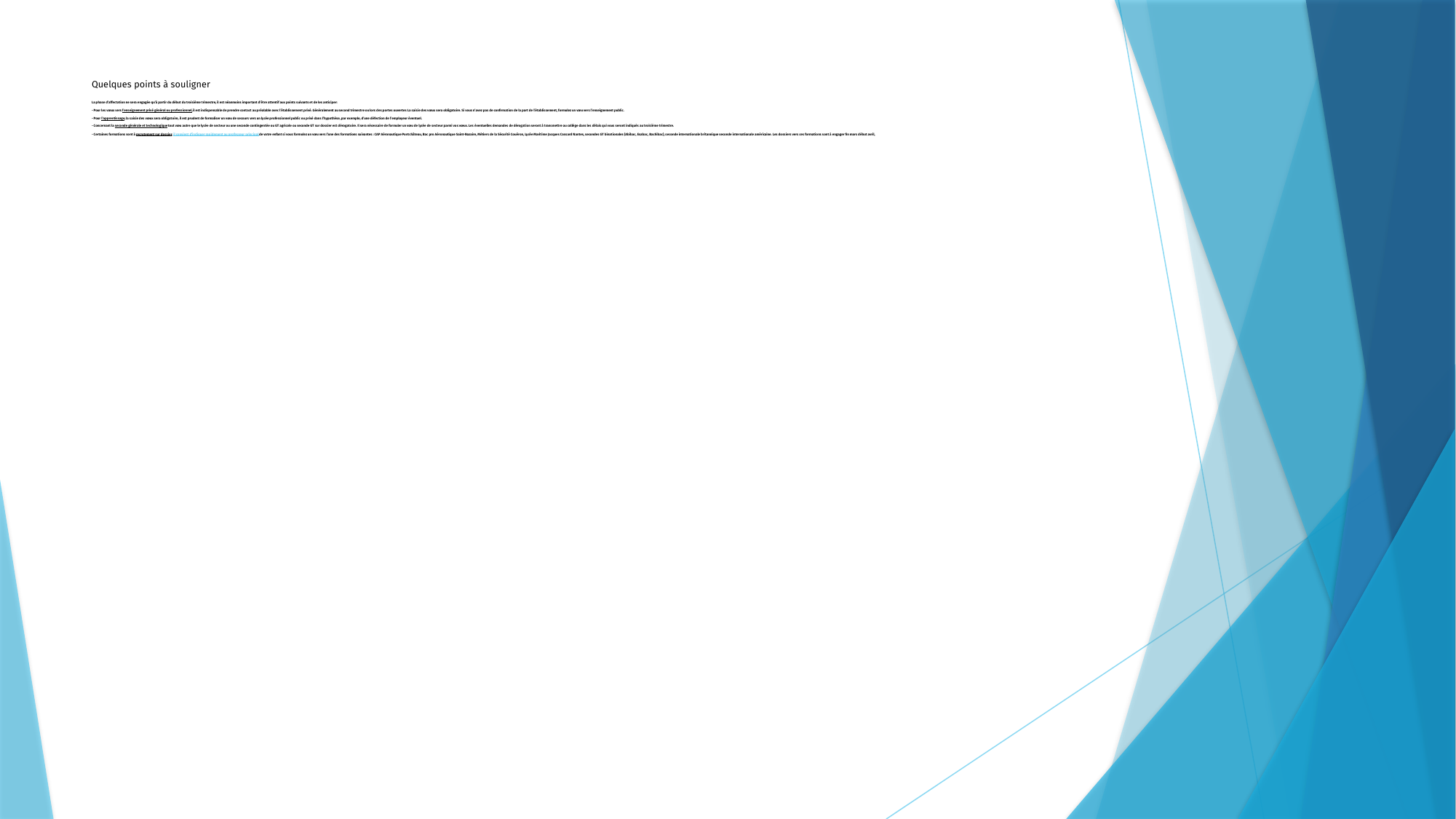

# Quelques points à souligner La phase d’affectation ne sera engagée qu’à partir du début du troisième trimestre, il est néanmoins important d’être attentif aux points suivants et de les anticiper: - Pour les vœux vers l’enseignement privé général ou professionnel, il est indispensable de prendre contact au préalable avec l’établissement privé. Généralement au second trimestre ou lors des portes ouvertes La saisie des vœux sera obligatoire. Si vous n’avez pas de confirmation de la part de l’établissement, formulez un vœu vers l’enseignement public.   - Pour l’apprentissage, la saisie des vœux sera obligatoire, il est prudent de formaliser un vœu de secours vers un lycée professionnel public ou privé dans l’hypothèse, par exemple, d’une défection de l’employeur éventuel.   - Concernant la seconde générale et technologique tout vœu autre que le lycée de secteur ou une seconde contingentée ou GT agricole ou seconde GT sur dossier est dérogatoire. Il sera nécessaire de formuler un vœu de lycée de secteur parmi vos vœux. Les éventuelles demandes de dérogation seront à transmettre au collège dans les délais qui vous seront indiqués au troisième trimestre.   - Certaines formations sont à recrutement sur dossier, il convient d’indiquer rapidement au professeur principal de votre enfant si vous formulez un vœu vers l’une des formations suivantes : CAP Aéronautique Pontchâteau, Bac pro Aéronautique Saint-Nazaire, Métiers de la Sécurité Couëron, Lycée Maritime Jacques Cassard Nantes, secondes GT binationales (Abibac, Esabac, Bachibac), seconde internationale britannique seconde internationale américaine. Les dossiers vers ces formations sont à engager fin mars début avril,